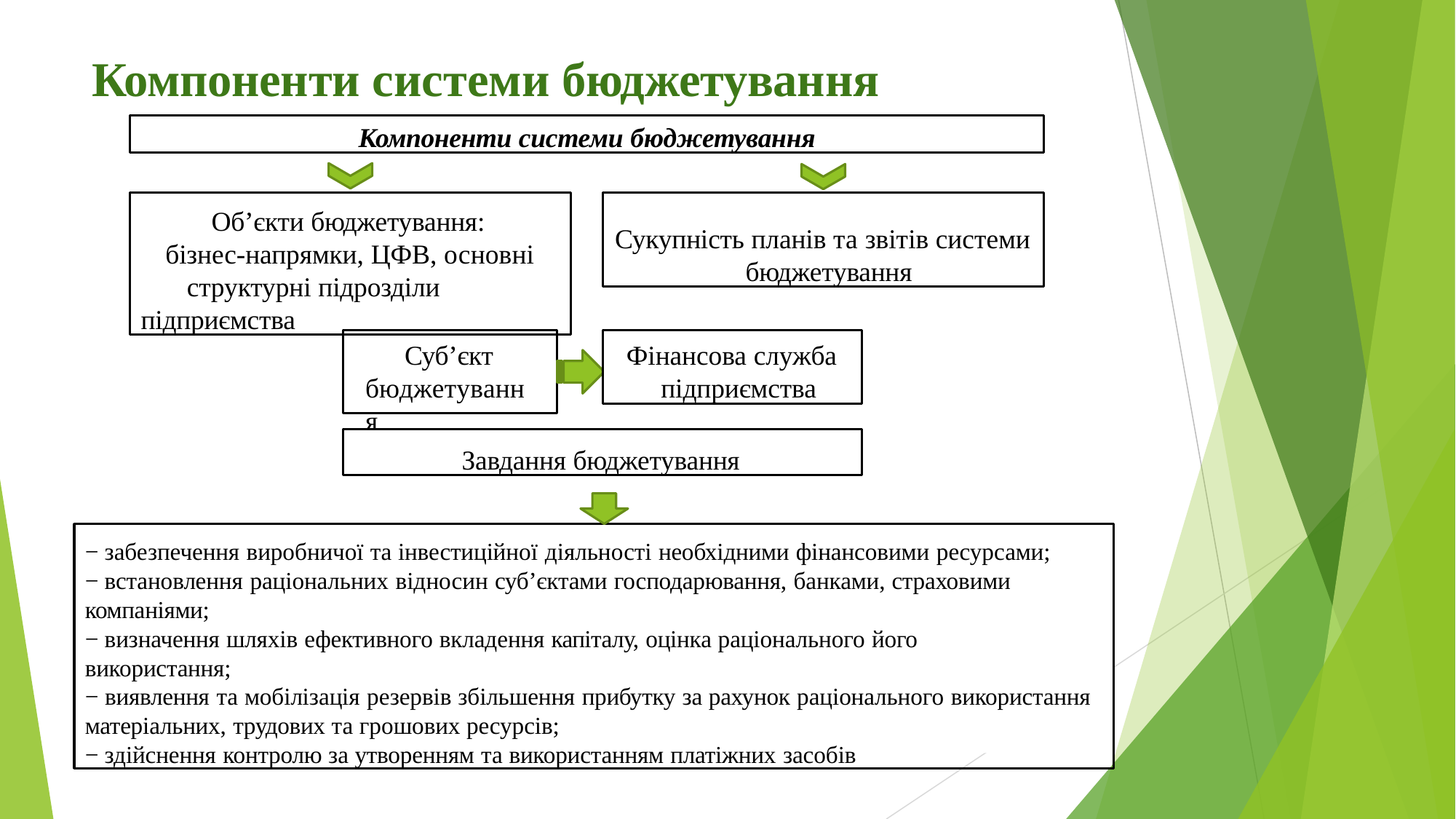

# Компоненти системи бюджетування
Компоненти системи бюджетування

Об’єкти бюджетування:  бізнес-напрямки, ЦФВ, основні
структурні підрозділи підприємства

Сукупність планів та звітів системи  бюджетування

Фінансова служба  підприємства
Суб’єкт  бюджетування
Завдання бюджетування

− забезпечення виробничої та інвестиційної діяльності необхідними фінансовими ресурсами;
− встановлення раціональних відносин суб’єктами господарювання, банками, страховими  компаніями;
− визначення шляхів ефективного вкладення капіталу, оцінка раціонального його використання;
− виявлення та мобілізація резервів збільшення прибутку за рахунок раціонального використання  матеріальних, трудових та грошових ресурсів;
− здійснення контролю за утворенням та використанням платіжних засобів